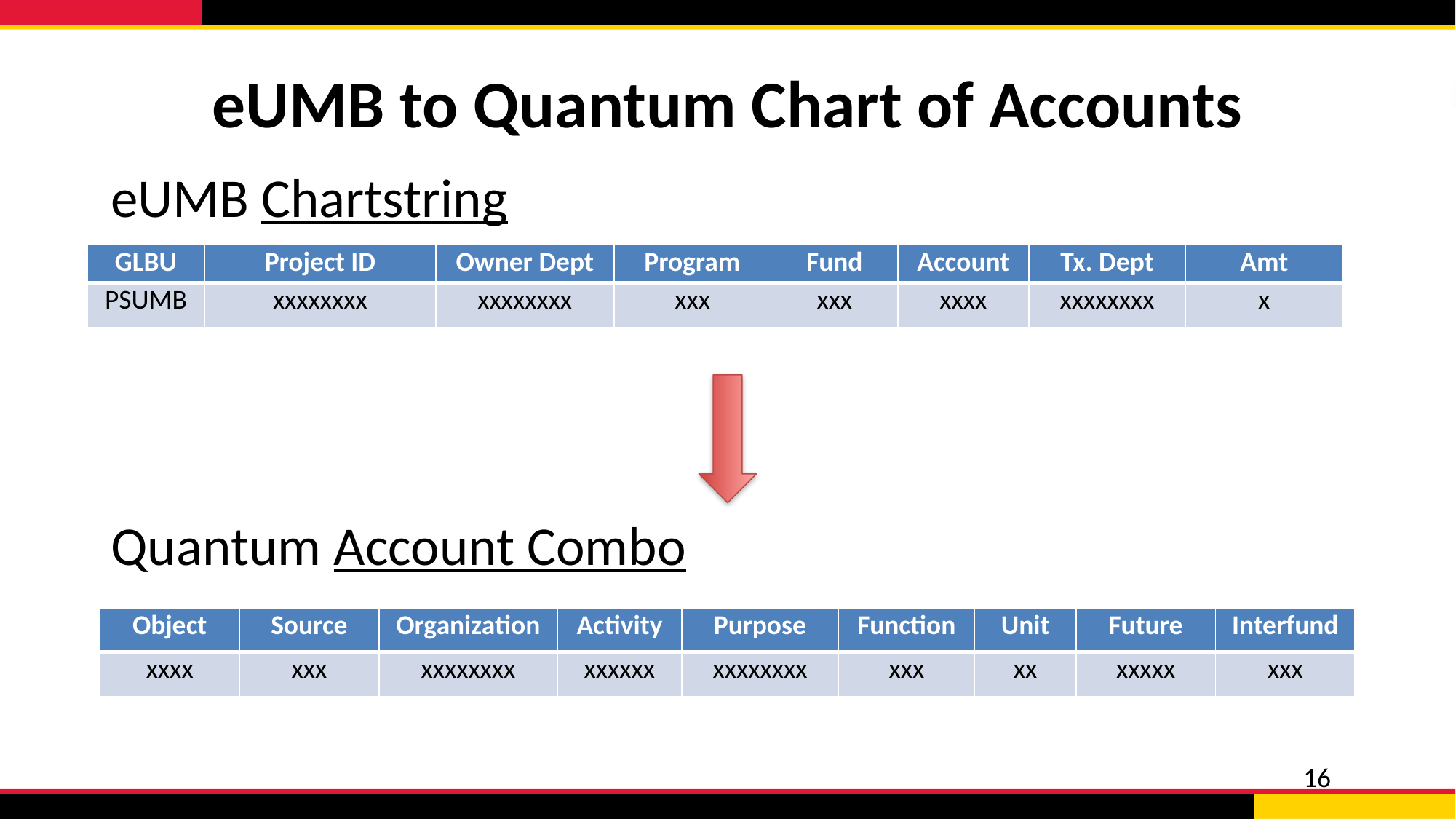

# eUMB to Quantum Chart of Accounts
eUMB Chartstring
| GLBU | Project ID | Owner Dept | Program | Fund | Account | Tx. Dept | Amt |
| --- | --- | --- | --- | --- | --- | --- | --- |
| PSUMB | xxxxxxxx | xxxxxxxx | xxx | xxx | xxxx | xxxxxxxx | x |

Quantum Account Combo
| Object | Source | Organization | Activity | Purpose | Function | Unit | Future | Interfund |
| --- | --- | --- | --- | --- | --- | --- | --- | --- |
| xxxx | xxx | xxxxxxxx | xxxxxx | xxxxxxxx | xxx | xx | xxxxx | xxx |